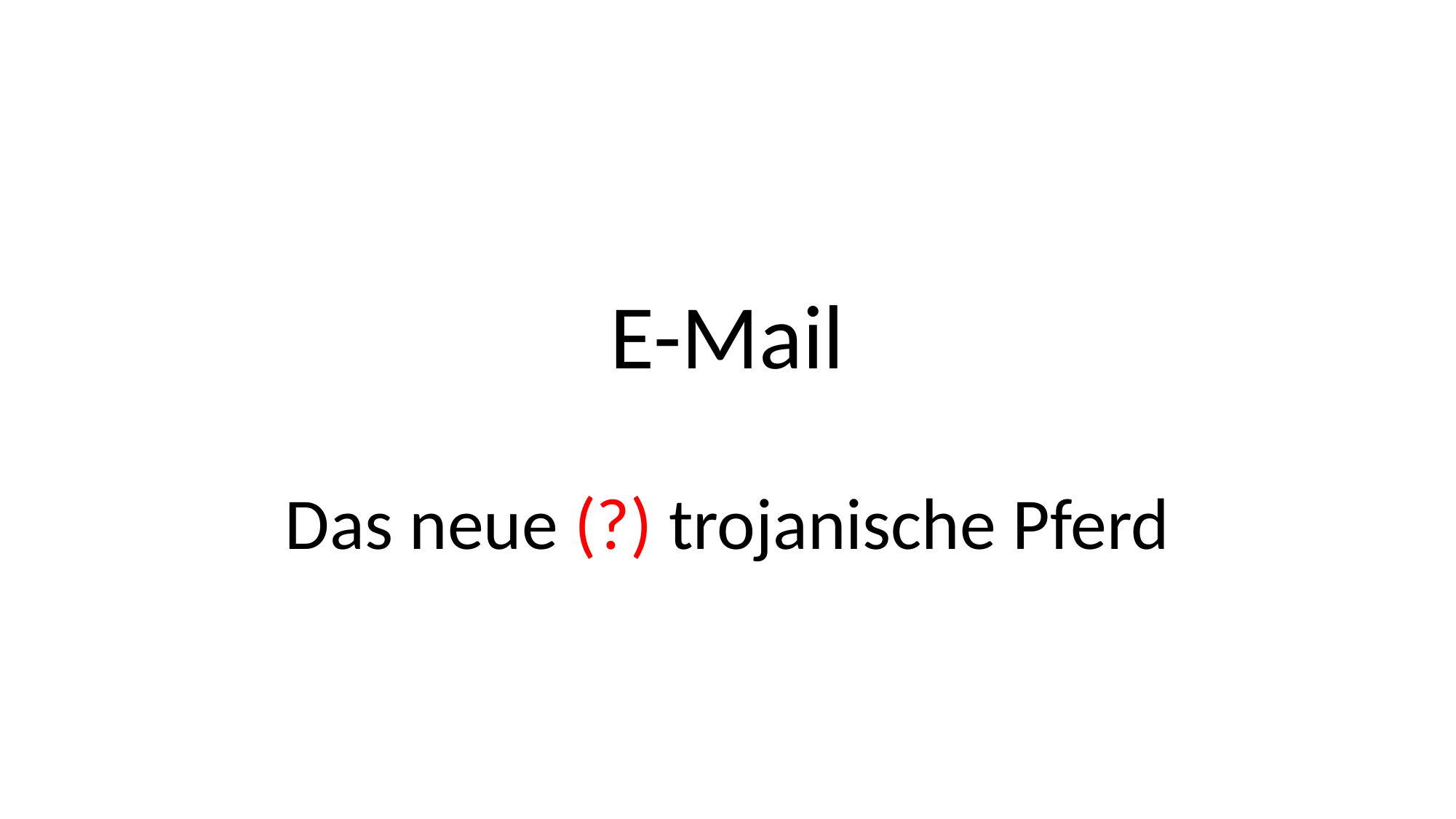

# E-Mail Das neue (?) trojanische Pferd